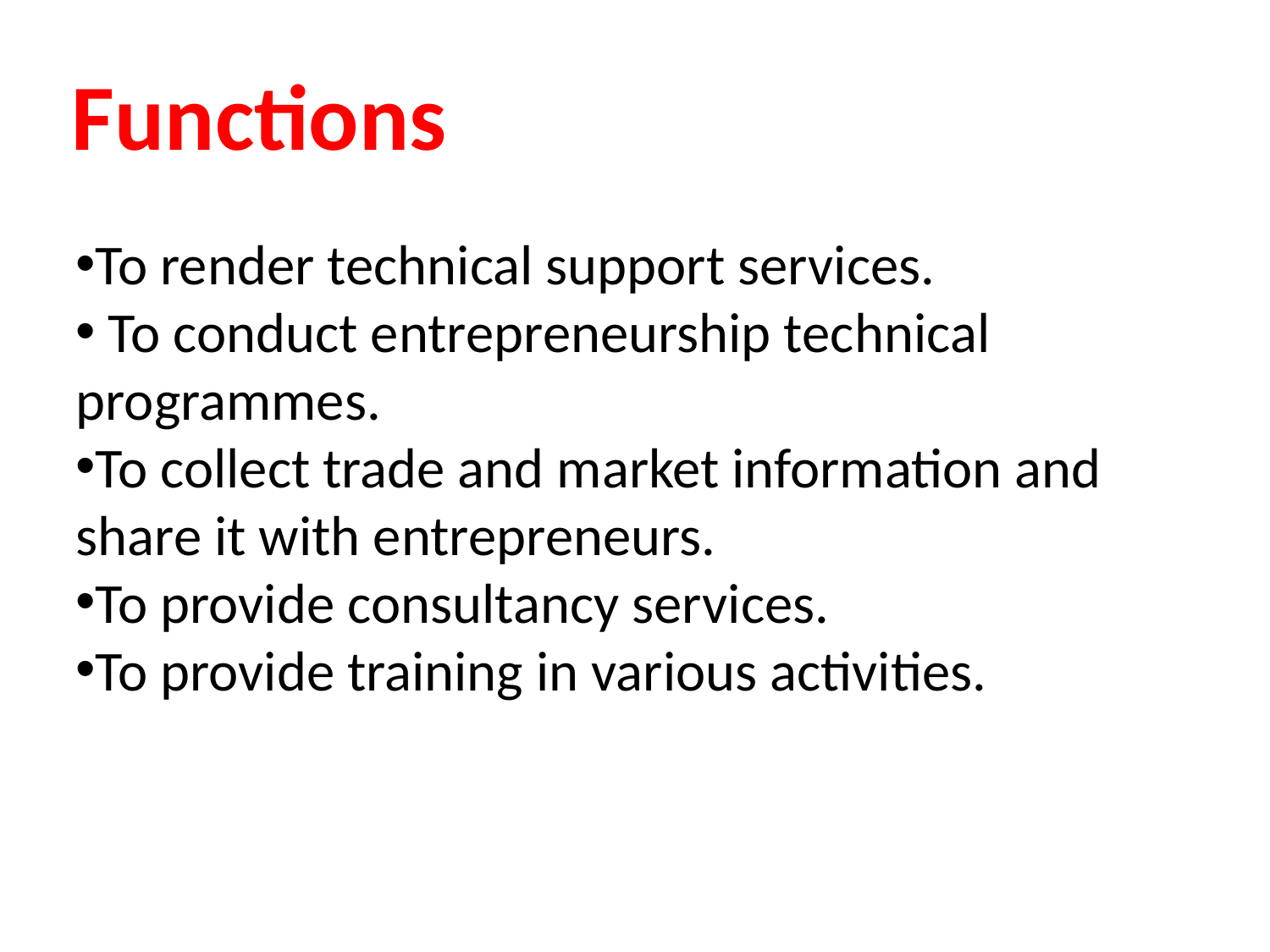

Functions

To render technical support services.
 To conduct entrepreneurship technical programmes.
To collect trade and market information and share it with entrepreneurs.
To provide consultancy services.
To provide training in various activities.